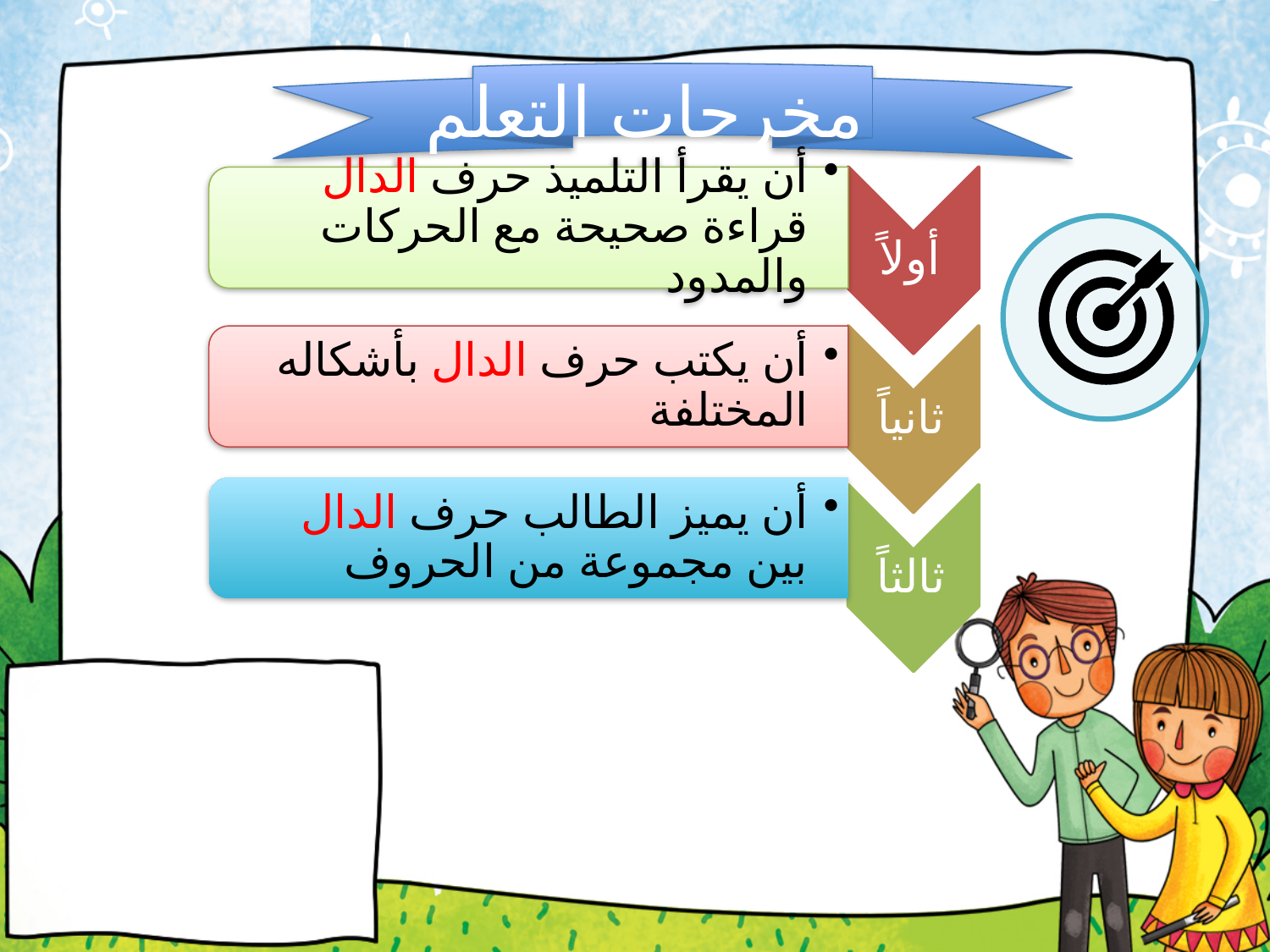

# مخرجات التعلم

أولاً
أن يقرأ التلميذ حرف الدال قراءة صحيحة مع الحركات والمدود
ثانياً
أن يكتب حرف الدال بأشكاله المختلفة
أن يميز الطالب حرف الدال بين مجموعة من الحروف
ثالثاً